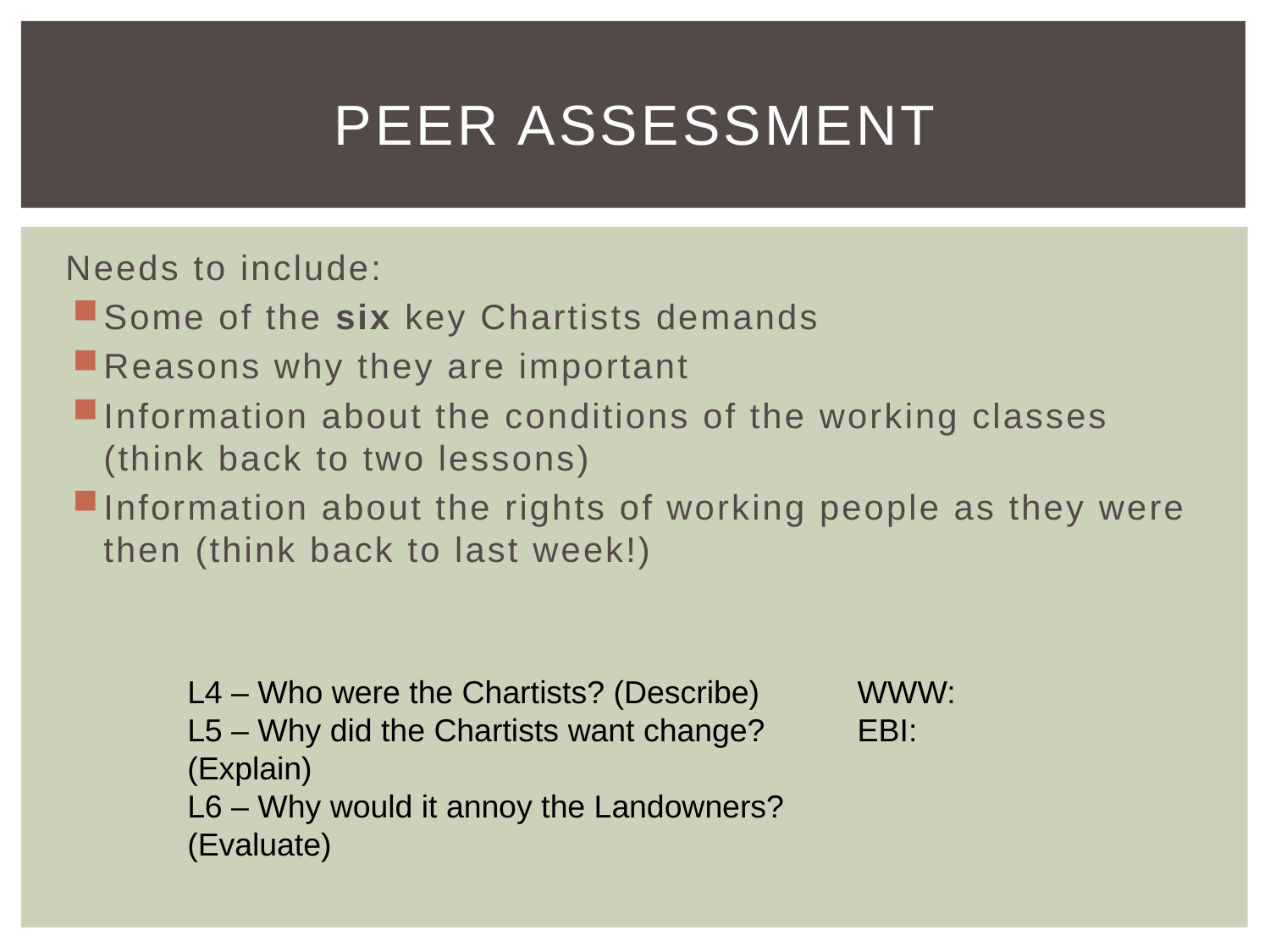

# Peer assessment
Needs to include:
Some of the six key Chartists demands
Reasons why they are important
Information about the conditions of the working classes (think back to two lessons)
Information about the rights of working people as they were then (think back to last week!)

L4 – Who were the Chartists? (Describe)
L5 – Why did the Chartists want change? (Explain)
L6 – Why would it annoy the Landowners? (Evaluate)
WWW:
EBI: